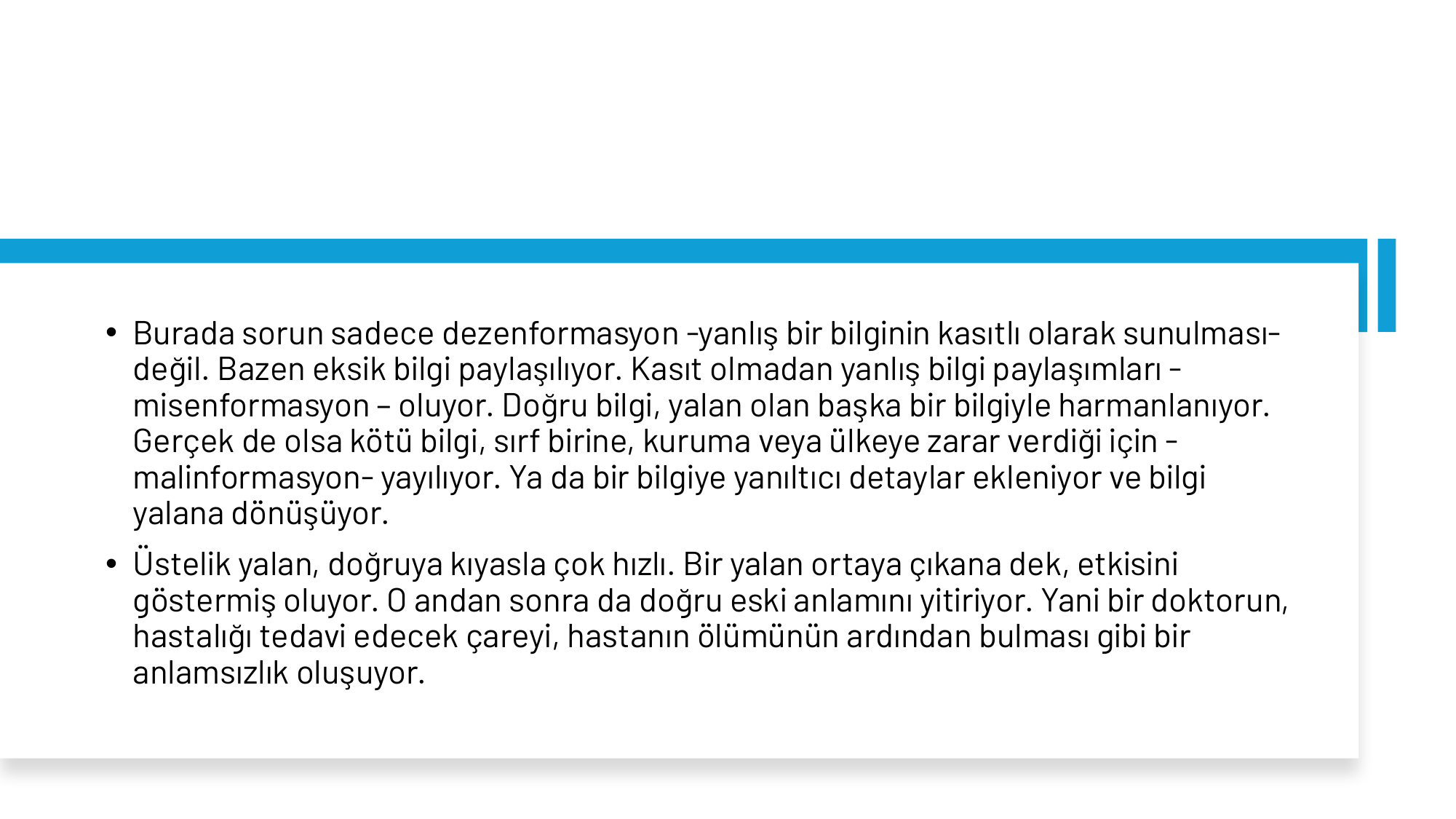

#

Burada sorun sadece dezenformasyon -yanlış bir bilginin kasıtlı olarak sunulması- değil. Bazen eksik bilgi paylaşılıyor. Kasıt olmadan yanlış bilgi paylaşımları -misenformasyon – oluyor. Doğru bilgi, yalan olan başka bir bilgiyle harmanlanıyor. Gerçek de olsa kötü bilgi, sırf birine, kuruma veya ülkeye zarar verdiği için -malinformasyon- yayılıyor. Ya da bir bilgiye yanıltıcı detaylar ekleniyor ve bilgi yalana dönüşüyor.
Üstelik yalan, doğruya kıyasla çok hızlı. Bir yalan ortaya çıkana dek, etkisini göstermiş oluyor. O andan sonra da doğru eski anlamını yitiriyor. Yani bir doktorun, hastalığı tedavi edecek çareyi, hastanın ölümünün ardından bulması gibi bir anlamsızlık oluşuyor.